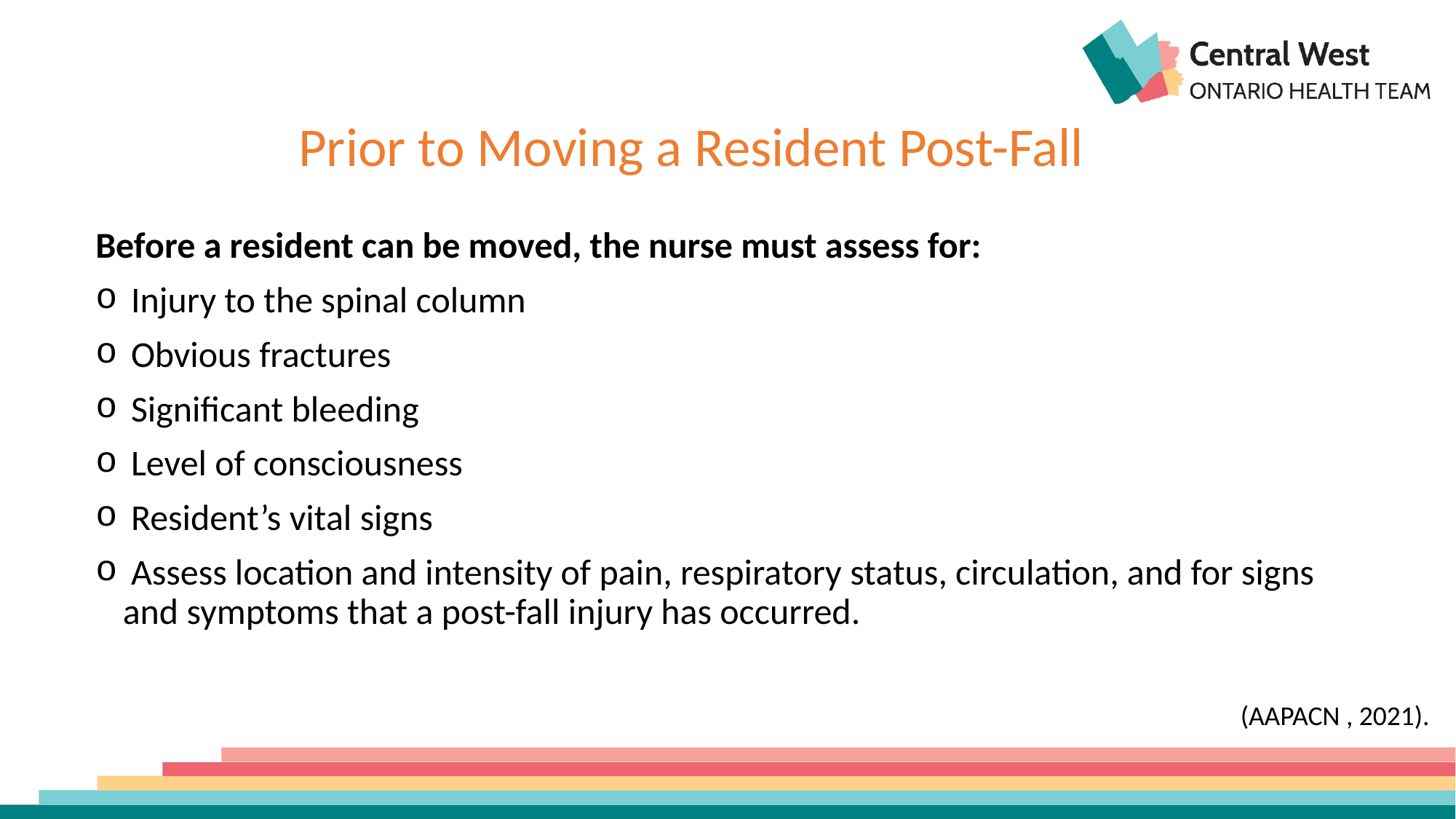

# Prior to Moving a Resident Post-Fall
Before a resident can be moved, the nurse must assess for:
 Injury to the spinal column
 Obvious fractures
 Significant bleeding
 Level of consciousness
 Resident’s vital signs
 Assess location and intensity of pain, respiratory status, circulation, and for signs and symptoms that a post-fall injury has occurred.
(AAPACN , 2021).